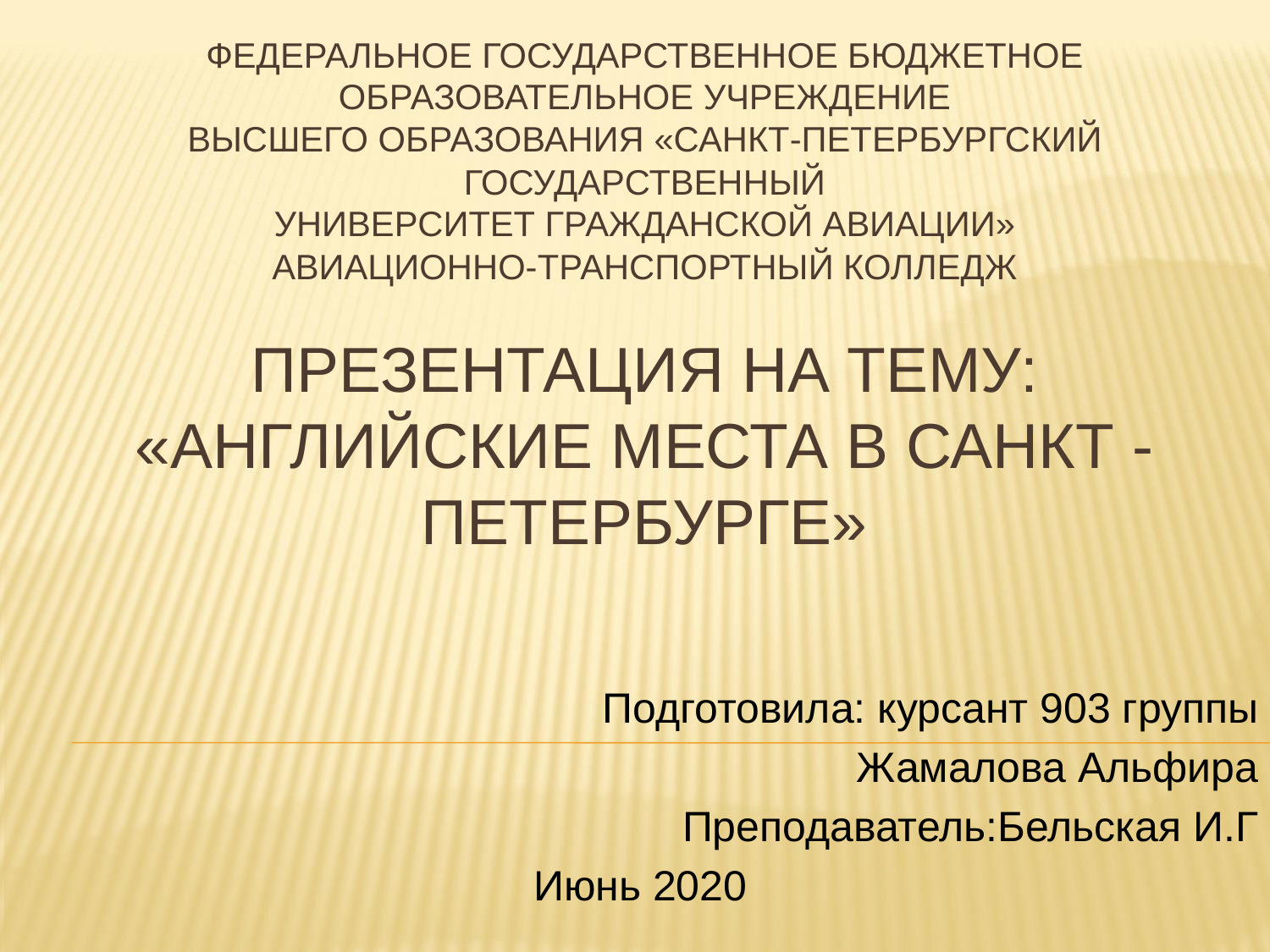

# Федеральное государственное бюджетное образовательное учреждение высшего образования «Санкт-Петербургский государственный университет гражданской авиации» Авиационно-транспортный колледж Презентация на тему: «Английские места в Санкт -Петербурге»
Подготовила: курсант 903 группы
Жамалова Альфира
Преподаватель:Бельская И.Г
                                         Июнь 2020